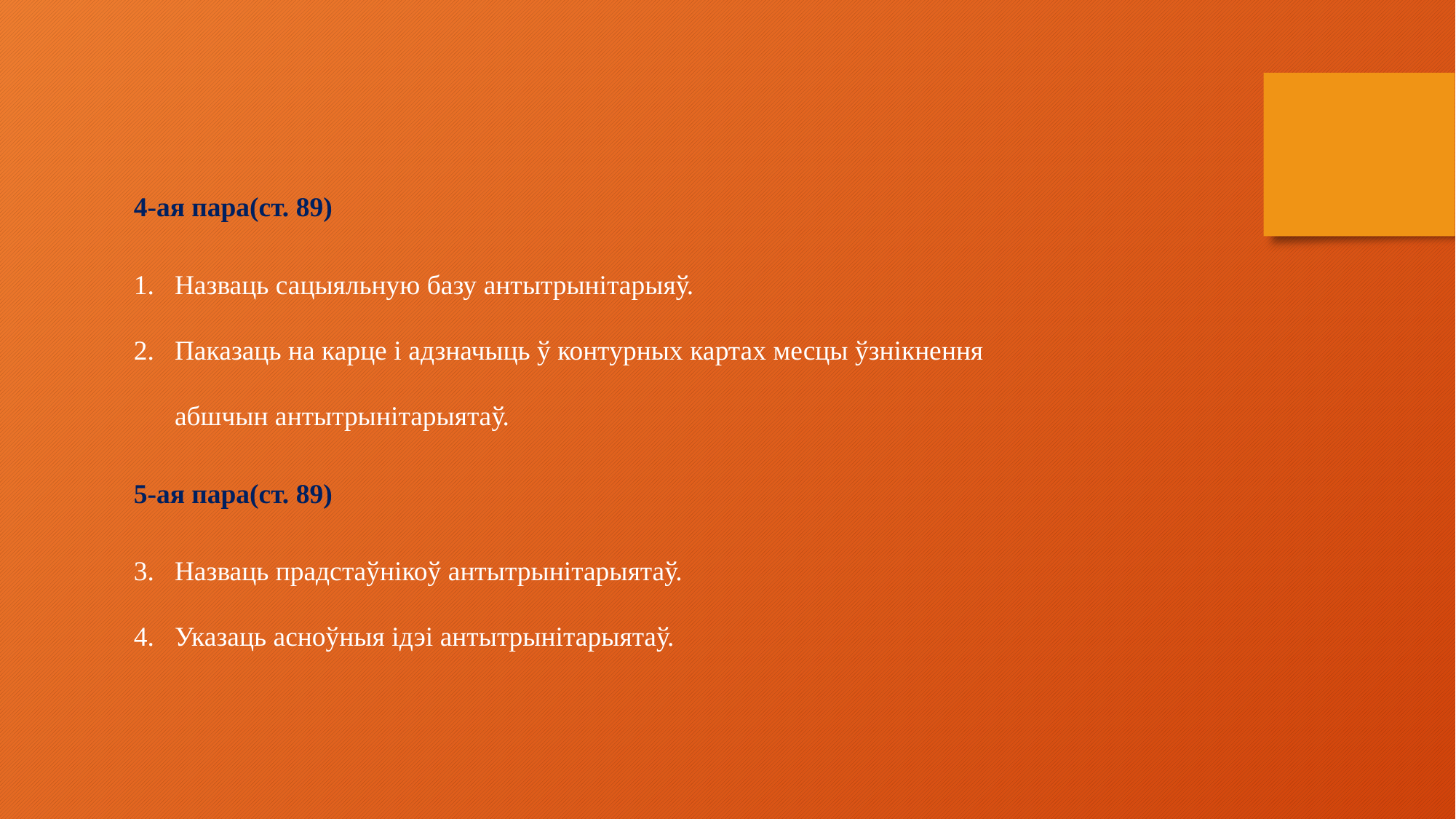

4-ая пара(ст. 89)
Назваць сацыяльную базу антытрынітарыяў.
Паказаць на карце і адзначыць ў контурных картах месцы ўзнікнення абшчын антытрынітарыятаў.
5-ая пара(ст. 89)
Назваць прадстаўнікоў антытрынітарыятаў.
Указаць асноўныя ідэі антытрынітарыятаў.